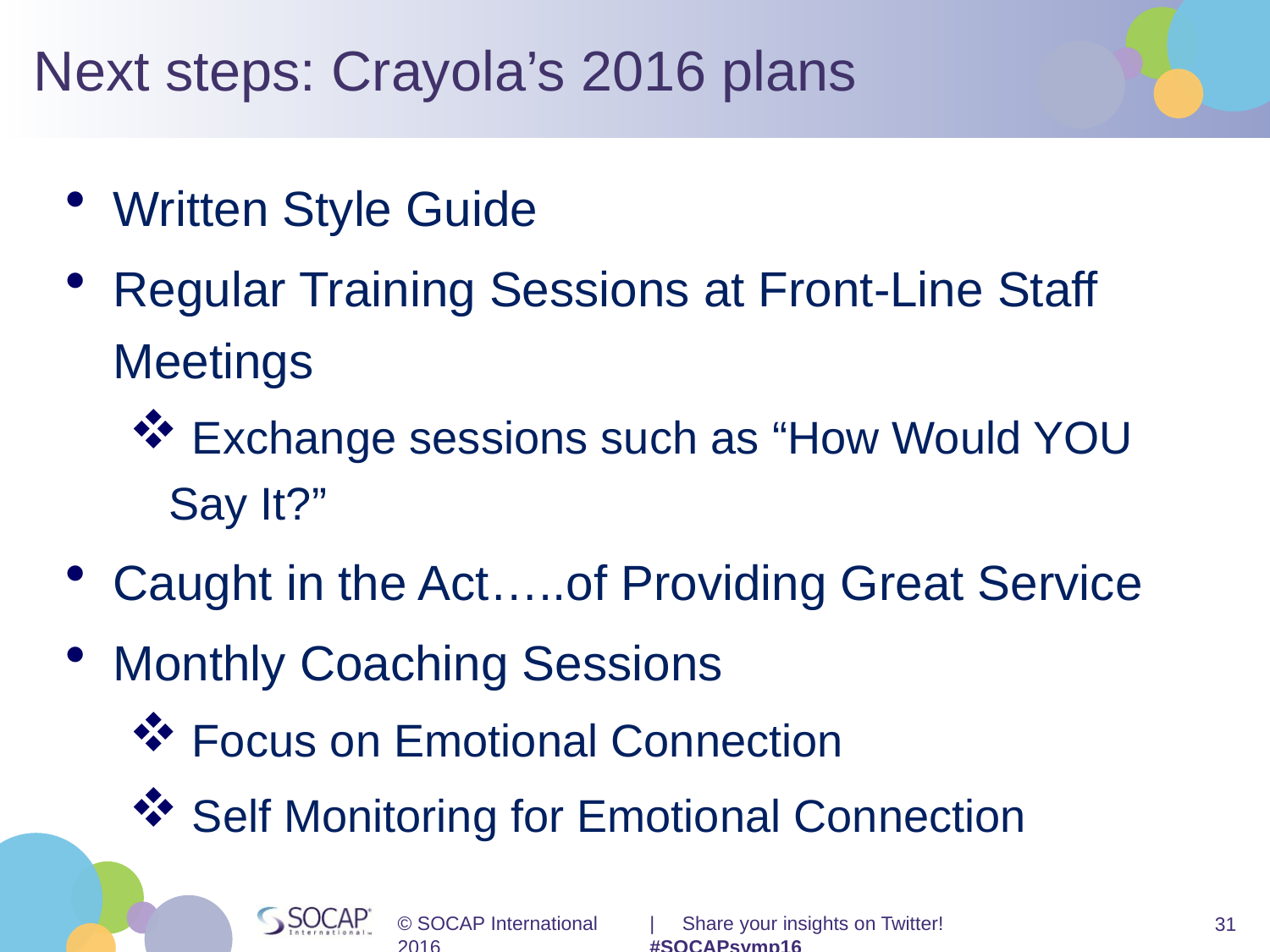

# Next steps: Crayola’s 2016 plans
Written Style Guide
Regular Training Sessions at Front-Line Staff Meetings
 Exchange sessions such as “How Would YOU Say It?”
Caught in the Act…..of Providing Great Service
Monthly Coaching Sessions
 Focus on Emotional Connection
 Self Monitoring for Emotional Connection